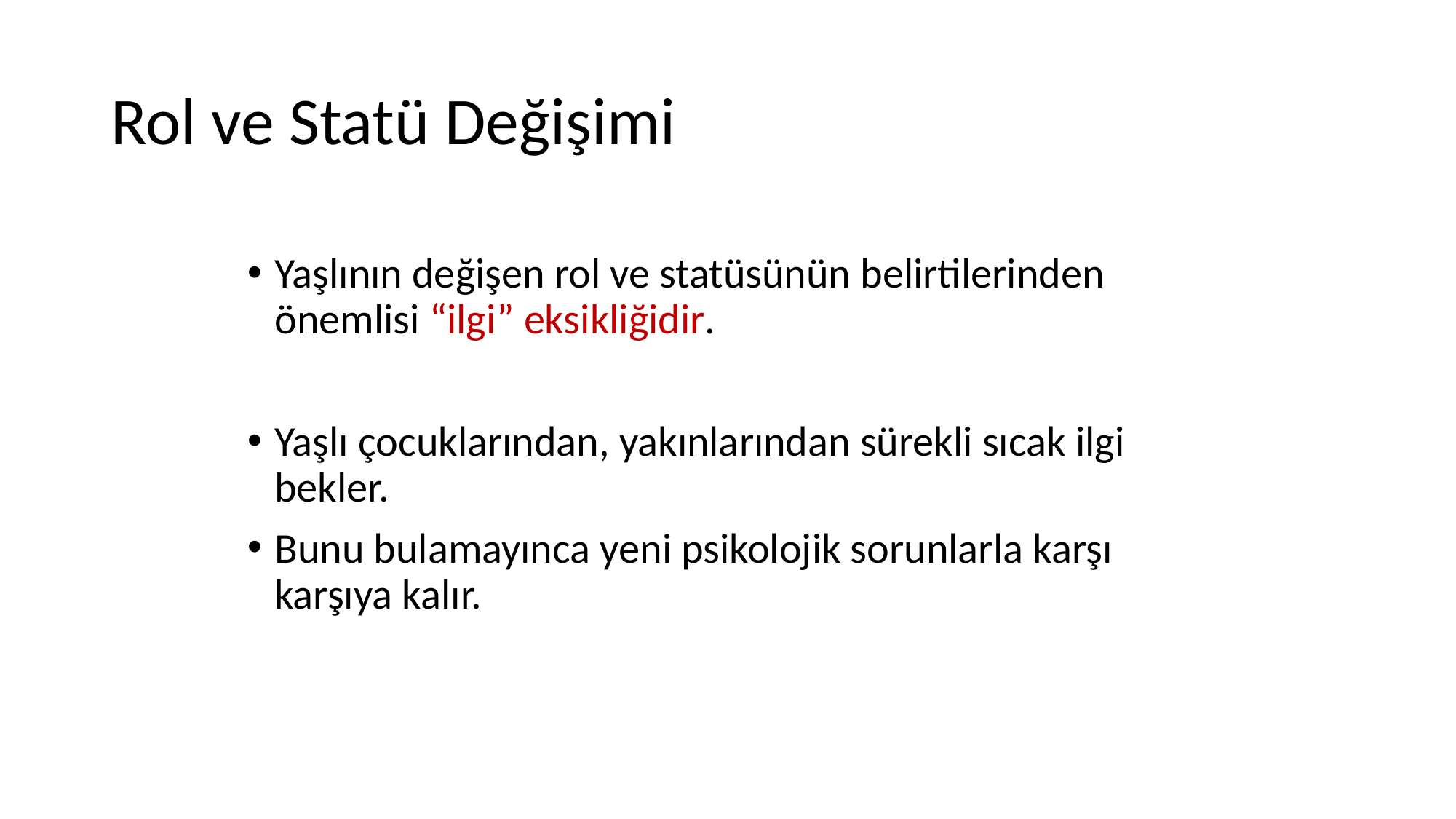

# Rol ve Statü Değişimi
Yaşlının değişen rol ve statüsünün belirtilerinden önemlisi “ilgi” eksikliğidir.

Yaşlı çocuklarından, yakınlarından sürekli sıcak ilgi bekler.
Bunu bulamayınca yeni psikolojik sorunlarla karşı karşıya kalır.